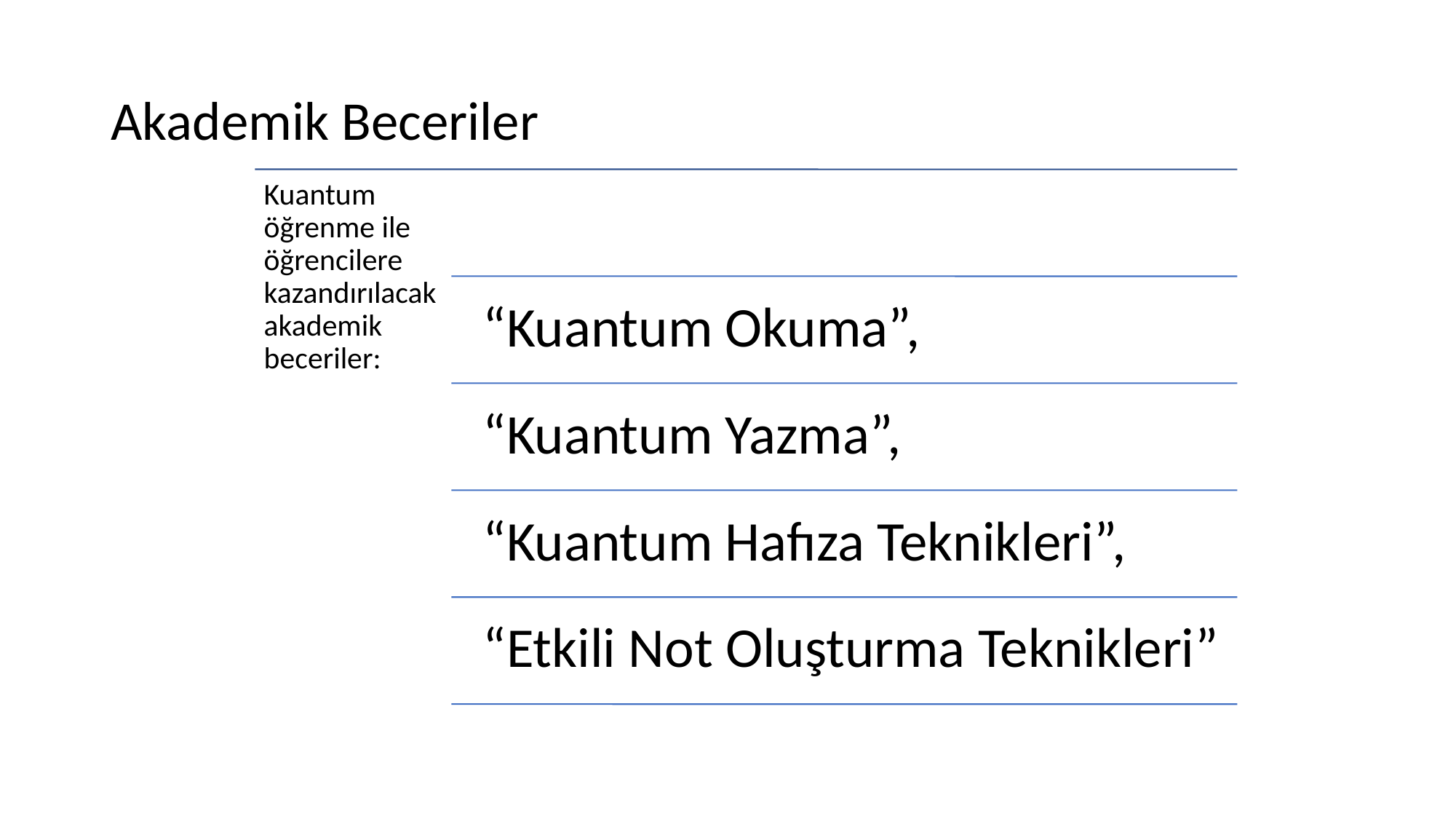

# Akademik Beceriler
Kuantum öğrenme ile öğrencilere kazandırılacak akademik beceriler:

“Kuantum Okuma”,
“Kuantum Yazma”,
“Kuantum Hafıza Teknikleri”,
“Etkili Not Oluşturma Teknikleri”